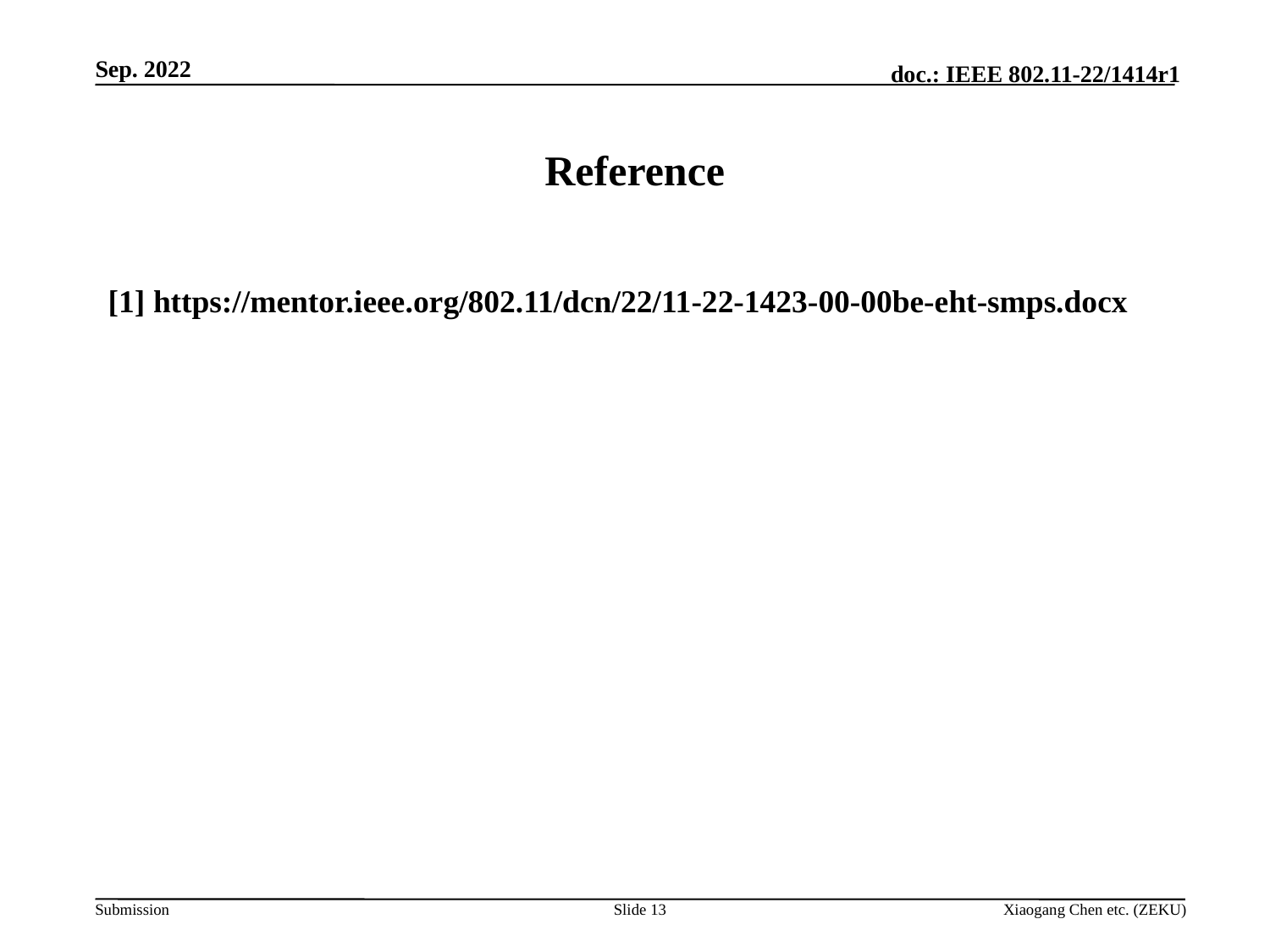

# Reference
[1] https://mentor.ieee.org/802.11/dcn/22/11-22-1423-00-00be-eht-smps.docx
Slide 13
Xiaogang Chen etc. (ZEKU)